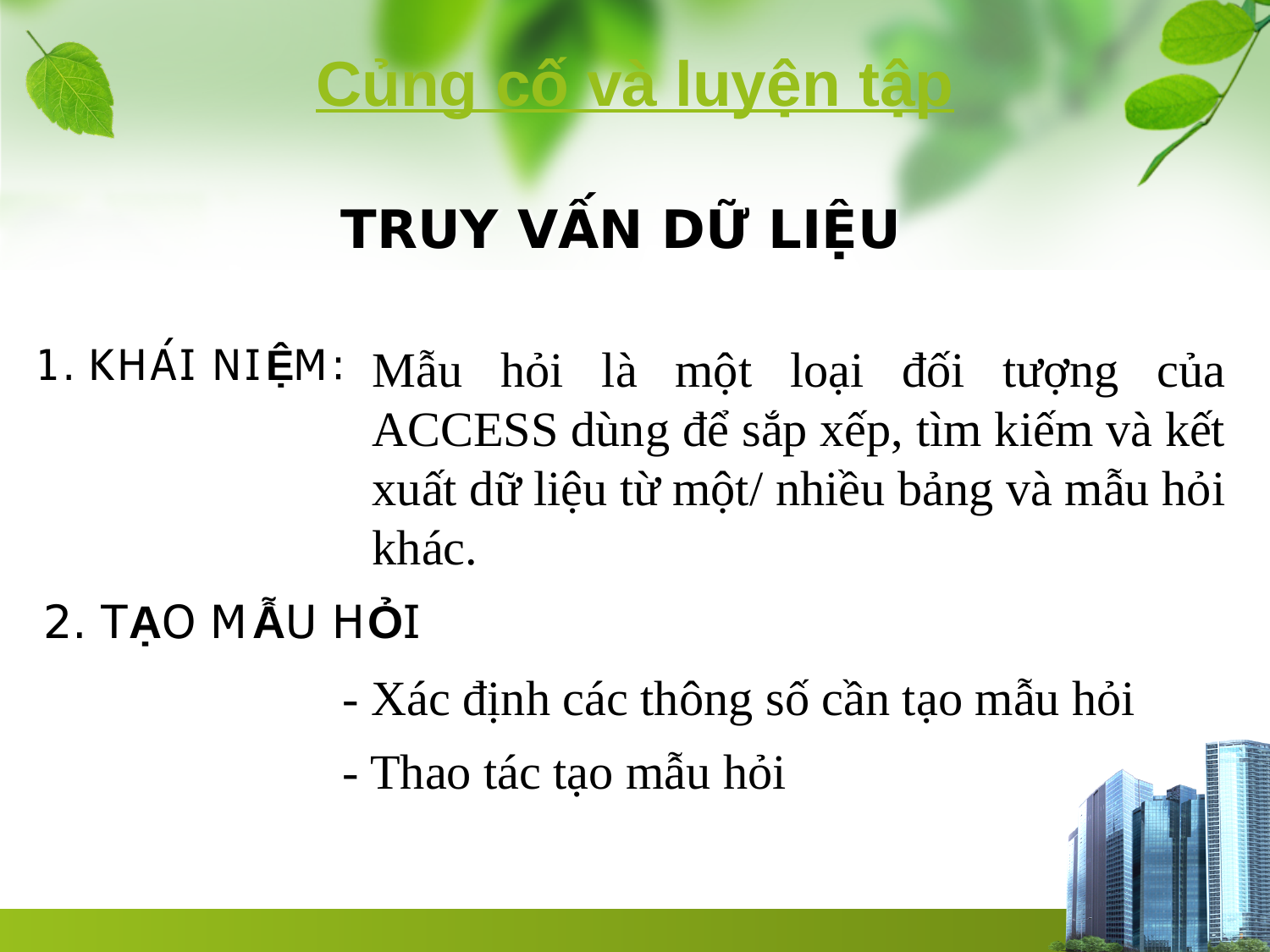

Củng cố và luyện tập
TRUY VẤN DỮ LIỆU
1. KHÁI NIỆM:
Mẫu hỏi là một loại đối tượng của ACCESS dùng để sắp xếp, tìm kiếm và kết xuất dữ liệu từ một/ nhiều bảng và mẫu hỏi khác.
2. TẠO MẪU HỎI
- Xác định các thông số cần tạo mẫu hỏi
- Thao tác tạo mẫu hỏi